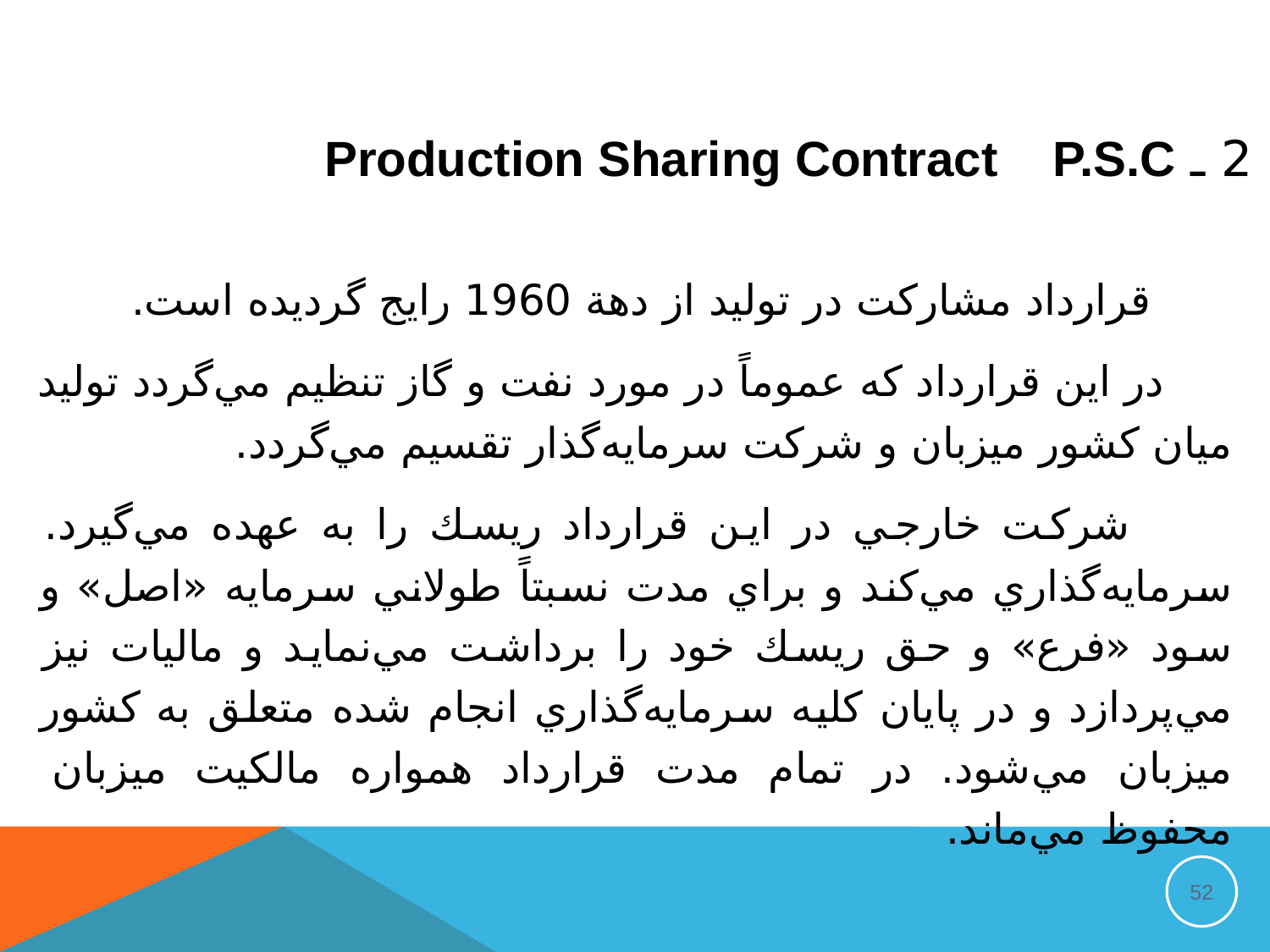

2 ـ P.S.C		Production Sharing Contract

      قرارداد مشاركت در توليد از دهة 1960 رايج گرديده است.
     در اين قرارداد كه عموماً در مورد نفت و گاز تنظيم مي‌گردد توليد ميان كشور ميزبان و شركت سرمايه‌گذار تقسيم مي‌گردد.
     شركت خارجي در اين قرارداد ريسك را به عهده مي‌گيرد. سرمايه‌گذاري مي‌كند و براي مدت نسبتاً طولاني سرمايه «اصل» و سود «فرع» و حق ريسك خود را برداشت مي‌نمايد و ماليات نيز مي‌پردازد و در پايان كليه سرمايه‌گذاري انجام شده متعلق به كشور ميزبان مي‌شود. در تمام مدت قرارداد همواره مالكيت ميزبان محفوظ مي‌ماند.
52